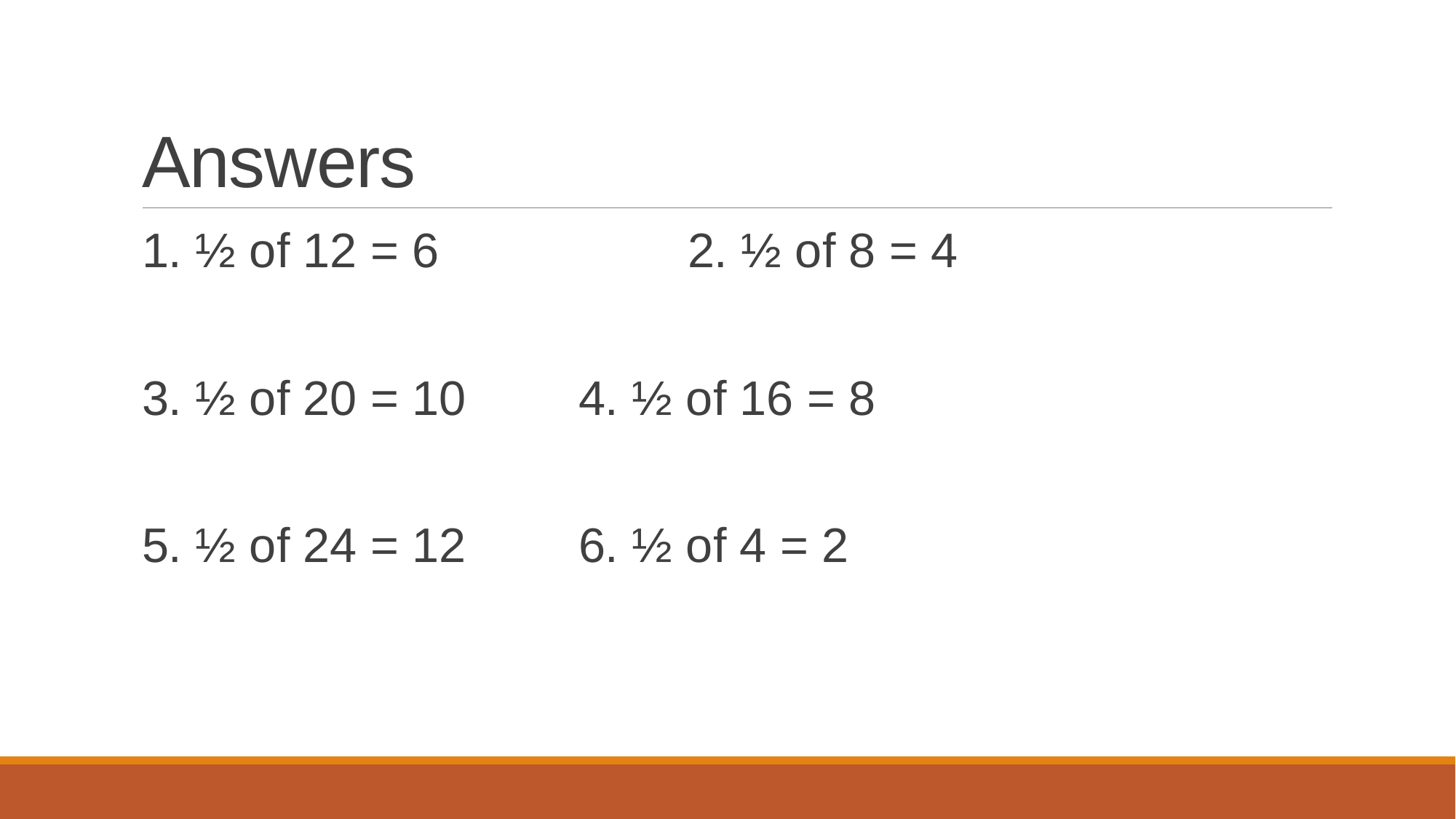

# Answers
1. ½ of 12 = 6			2. ½ of 8 = 4

3. ½ of 20 = 10		4. ½ of 16 = 8

5. ½ of 24 = 12		6. ½ of 4 = 2